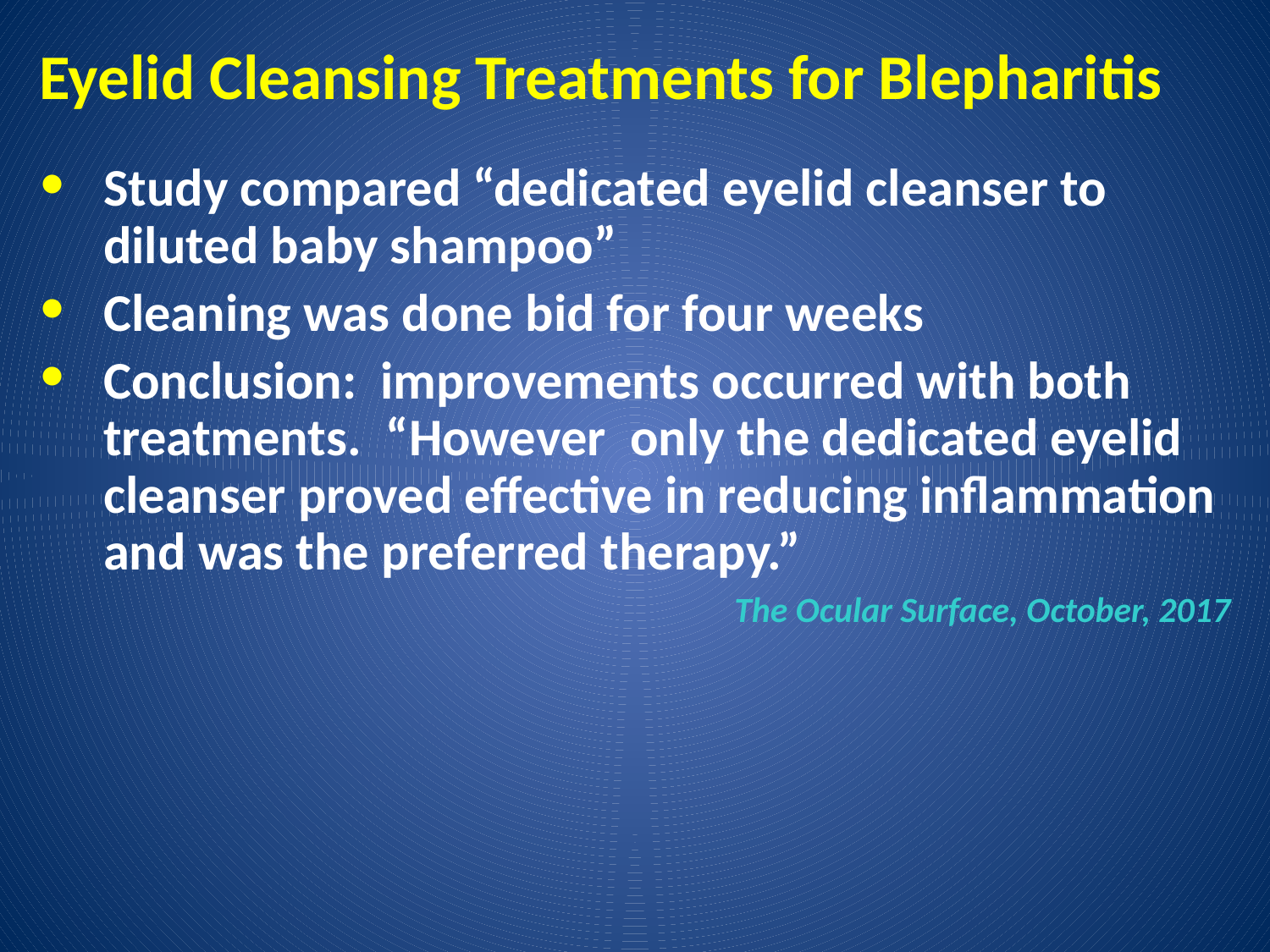

# Eyelid Cleansing Treatments for Blepharitis
Study compared “dedicated eyelid cleanser to diluted baby shampoo”
Cleaning was done bid for four weeks
Conclusion:  improvements occurred with both treatments.  “However  only the dedicated eyelid cleanser proved effective in reducing inflammation and was the preferred therapy.”
The Ocular Surface, October, 2017